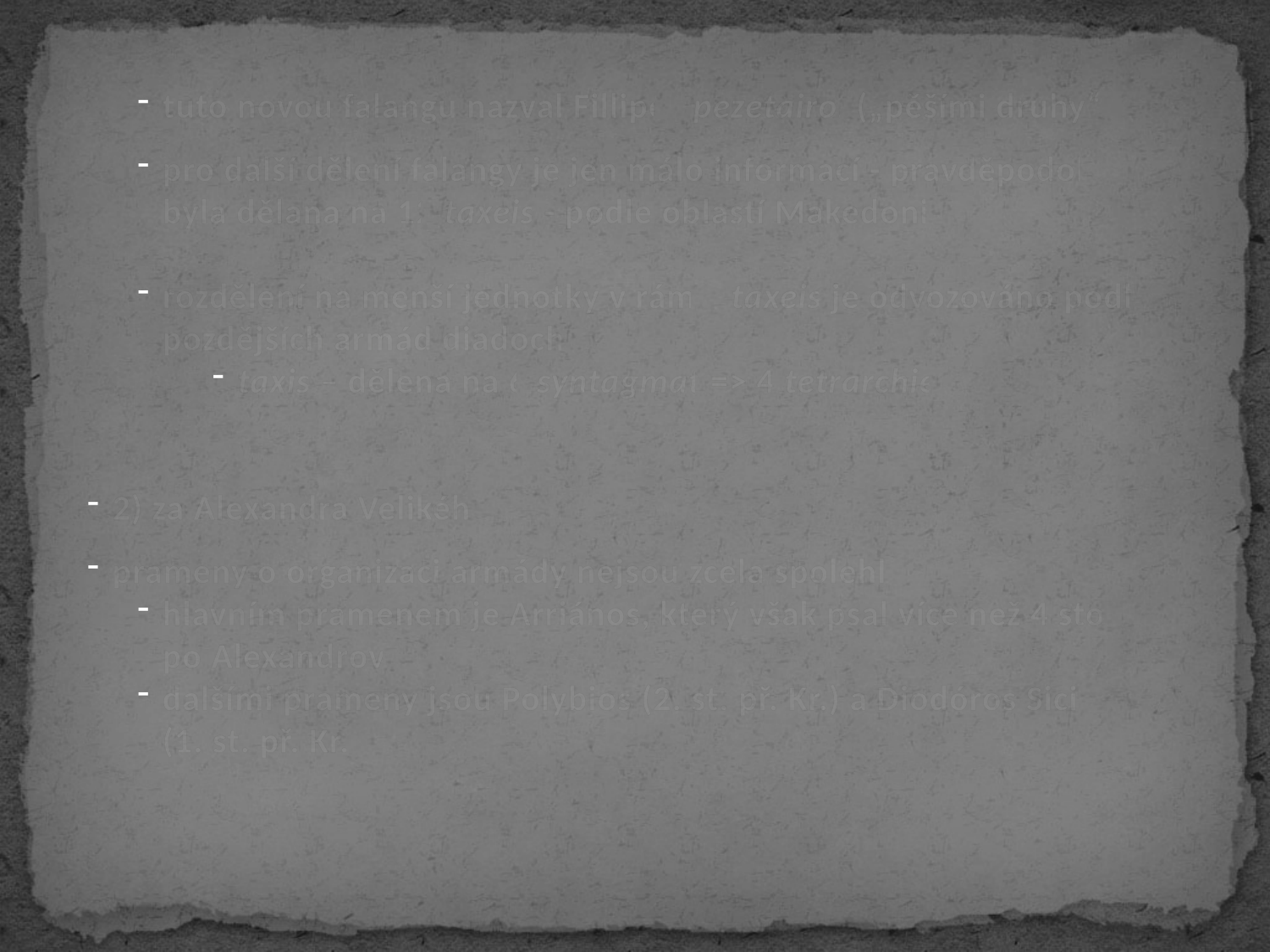

tuto novou falangu nazval Fillipos pezetairoi („pěšími druhy“)

pro další dělení falangy je jen málo informací - pravděpodobně byla dělana na 12 taxeis - podle oblastí Makedonie

rozdělení na menší jednotky v rámci taxeis je odvozováno podle pozdějších armád diadochů
taxis – dělena na 6 syntagmat => 4 tetrarchie

2) za Alexandra Velikého

prameny o organizaci armády nejsou zcela spolehlivé
hlavním pramenem je Arriános, který však psal více než 4 století po Alexandrovi
dalšími prameny jsou Polybios (2. st. př. Kr.) a Diodóros Sicilský (1. st. př. Kr.)